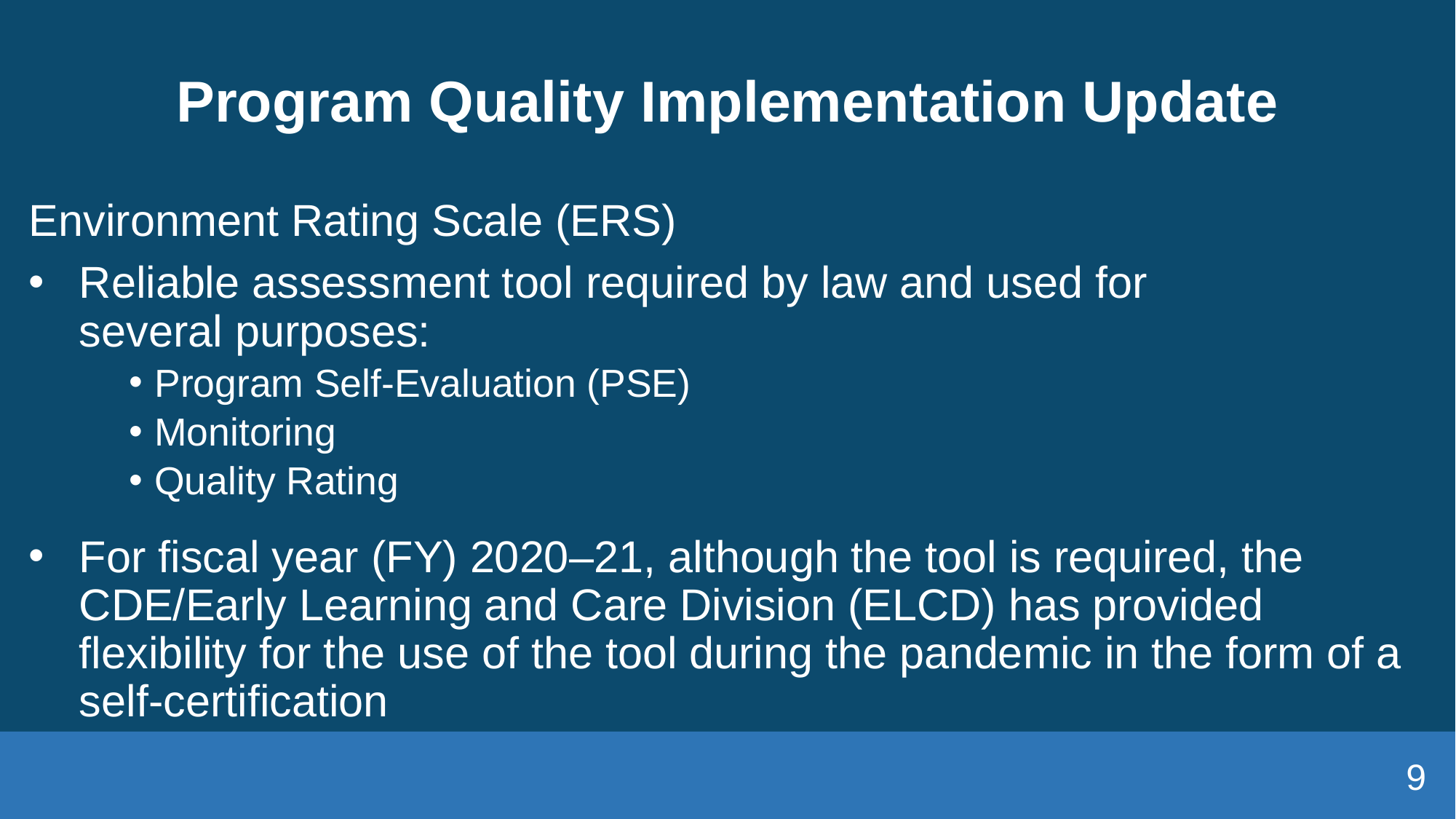

# Program Quality Implementation Update
Environment Rating Scale (ERS)
Reliable assessment tool required by law and used for several purposes:
Program Self-Evaluation (PSE)
Monitoring
Quality Rating
For fiscal year (FY) 2020–21, although the tool is required, the CDE/Early Learning and Care Division (ELCD) has provided flexibility for the use of the tool during the pandemic in the form of a self-certification
9